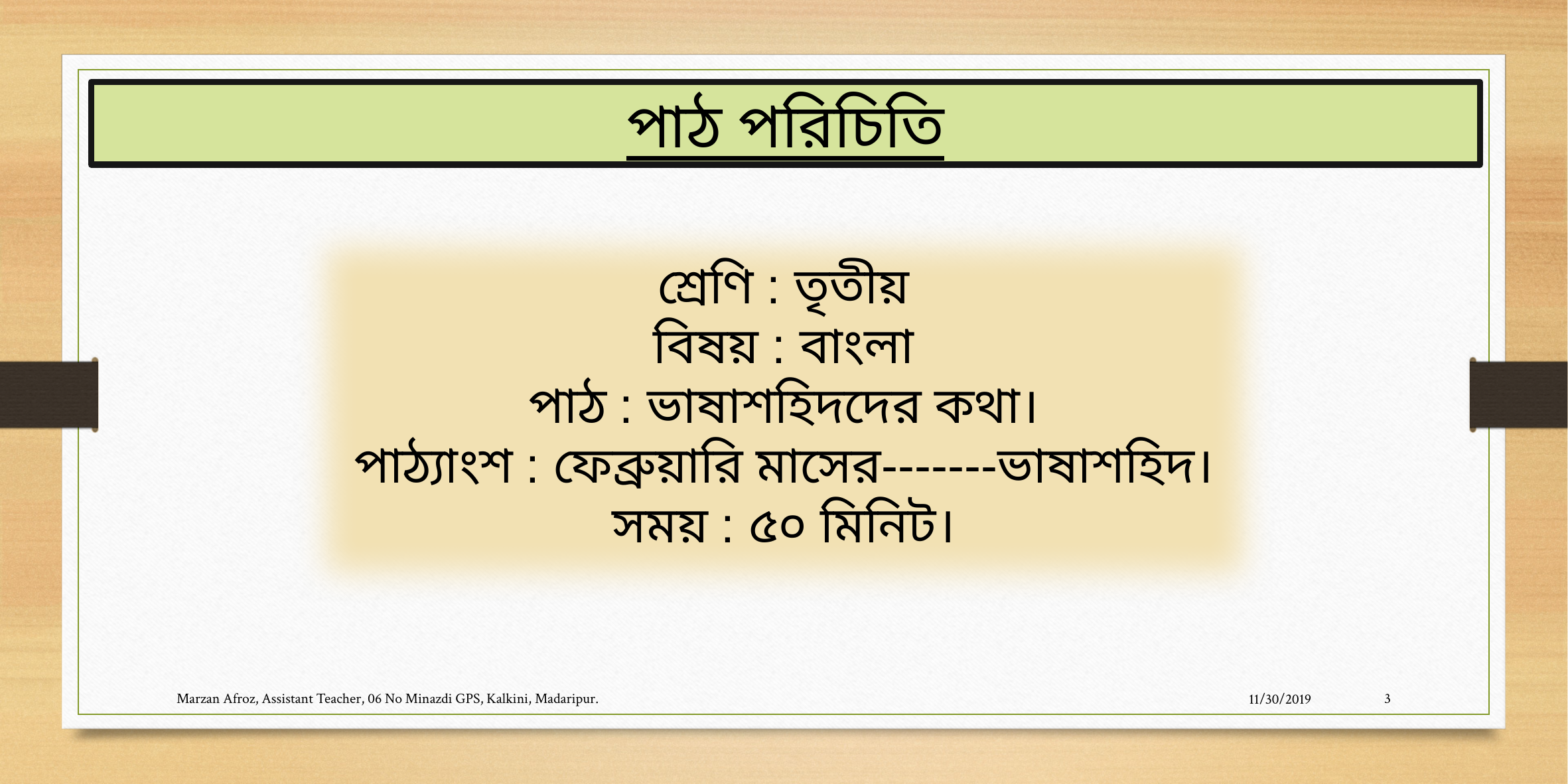

পাঠ পরিচিতি

শ্রেণি : তৃতীয়
বিষয় : বাংলা
পাঠ : ভাষাশহিদদের কথা।
পাঠ্যাংশ : ফেব্রুয়ারি মাসের-------ভাষাশহিদ।
সময় : ৫০ মিনিট।

Marzan Afroz, Assistant Teacher, 06 No Minazdi GPS, Kalkini, Madaripur.
11/30/2019
3